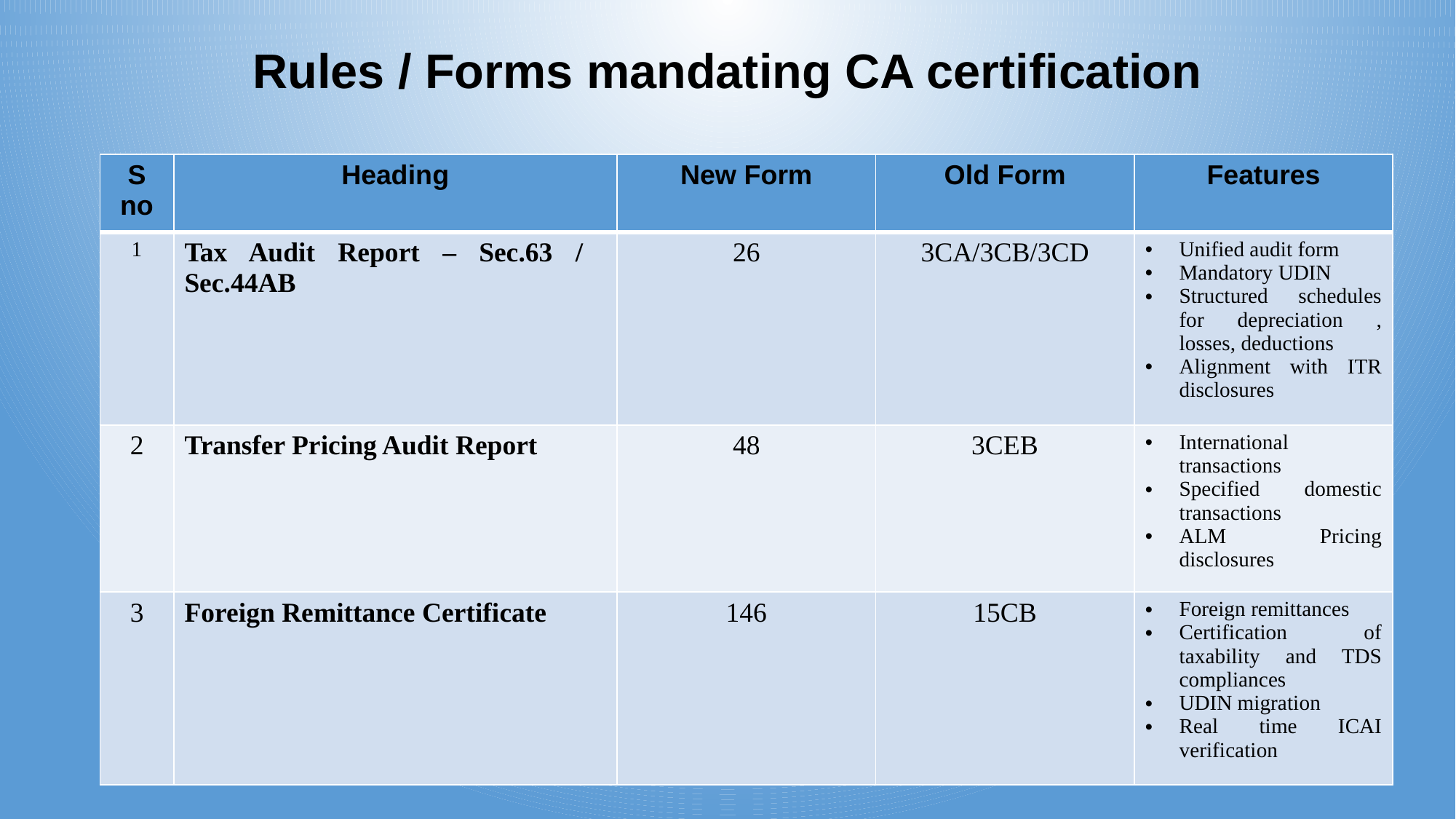

# Rules / Forms mandating CA certification
| S no | Heading | New Form | Old Form | Features |
| --- | --- | --- | --- | --- |
| 1 | Tax Audit Report – Sec.63 / Sec.44AB | 26 | 3CA/3CB/3CD | Unified audit form Mandatory UDIN Structured schedules for depreciation , losses, deductions Alignment with ITR disclosures |
| 2 | Transfer Pricing Audit Report | 48 | 3CEB | International transactions Specified domestic transactions ALM Pricing disclosures |
| 3 | Foreign Remittance Certificate | 146 | 15CB | Foreign remittances Certification of taxability and TDS compliances UDIN migration Real time ICAI verification |